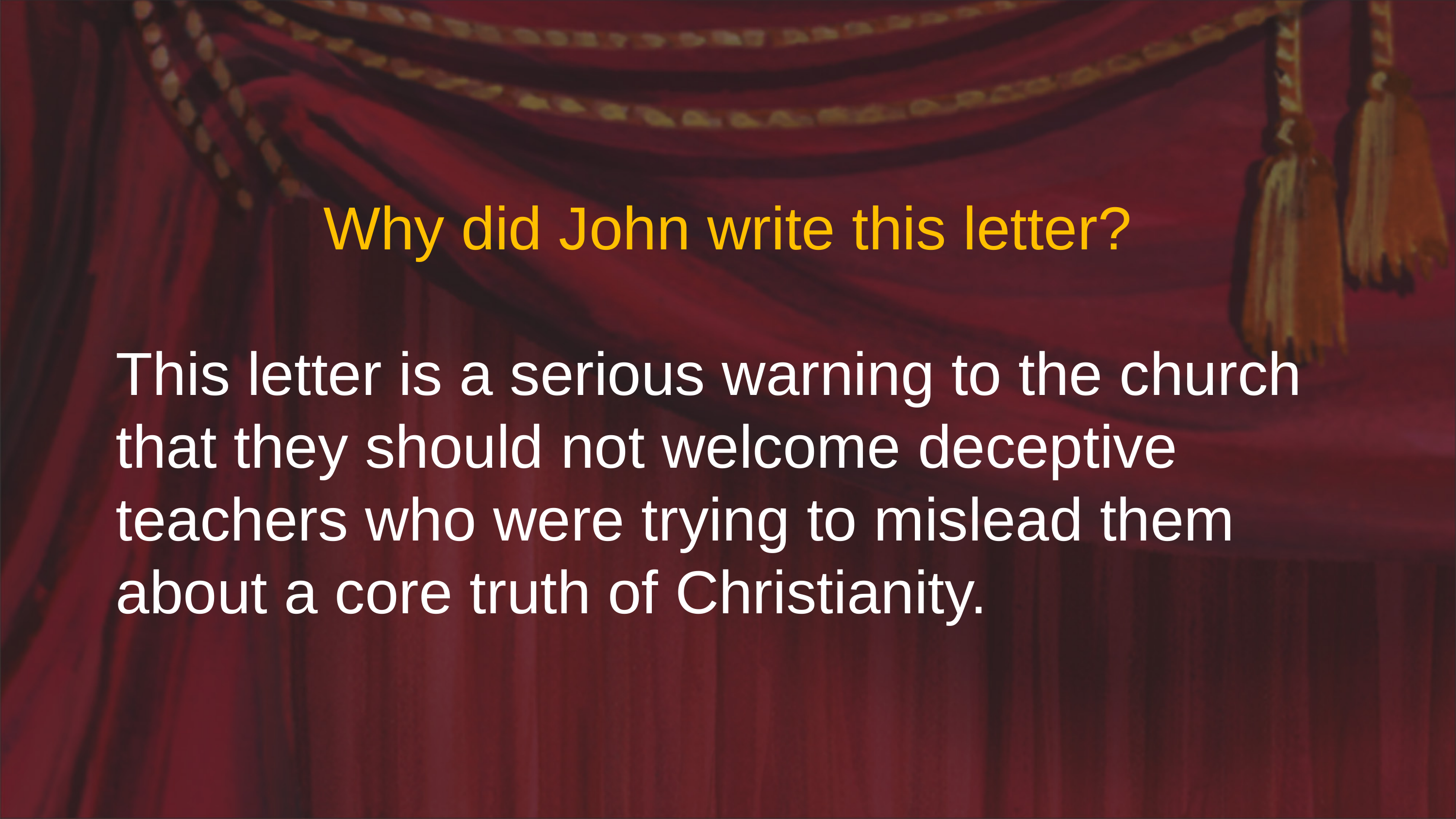

Why did John write this letter?

This letter is a serious warning to the church that they should not welcome deceptive teachers who were trying to mislead them about a core truth of Christianity.